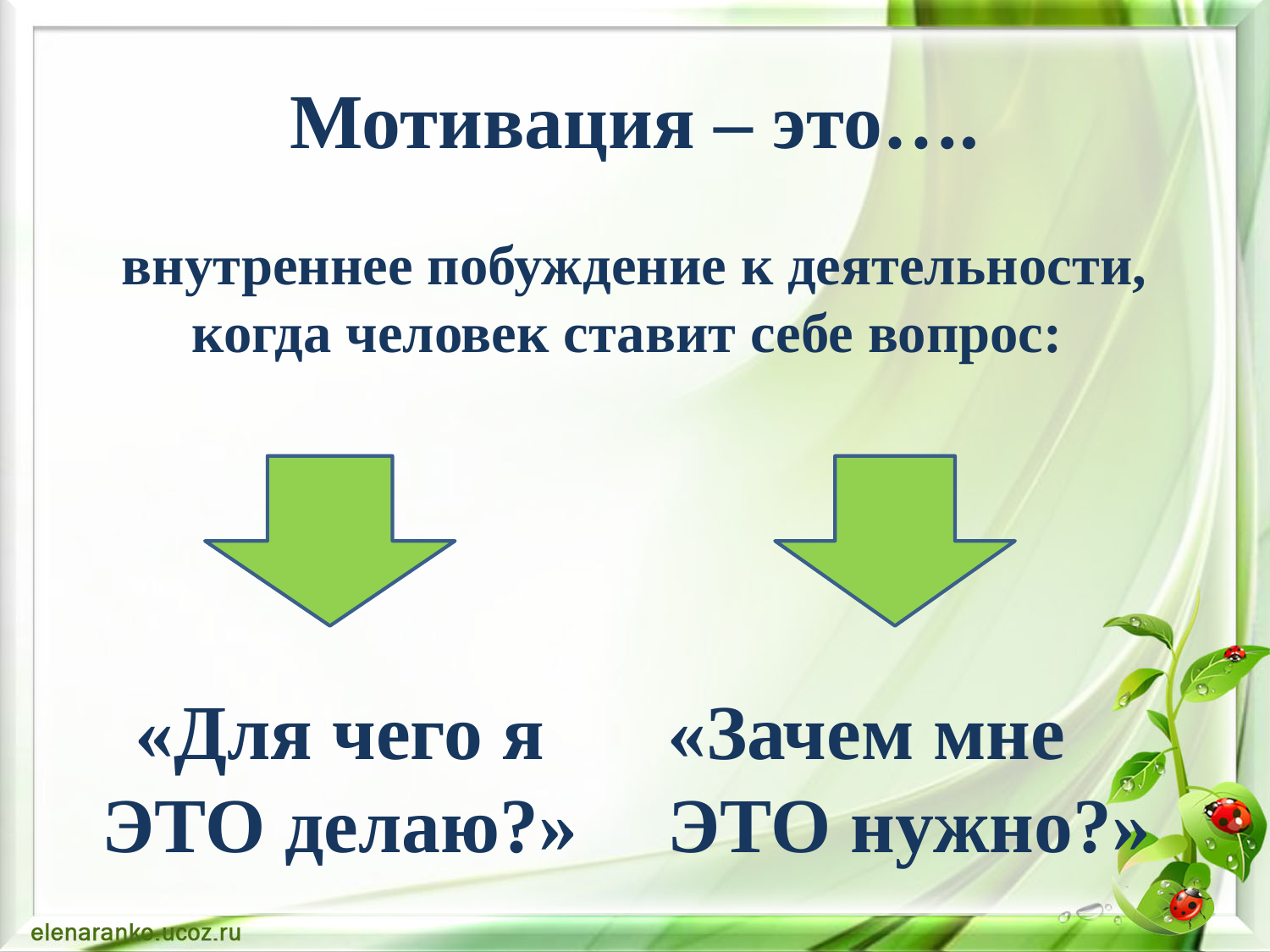

# Мотивация – это….
внутреннее побуждение к деятельности, когда человек ставит себе вопрос:

«Для чего я ЭТО делаю?»
«Зачем мне ЭТО нужно?»